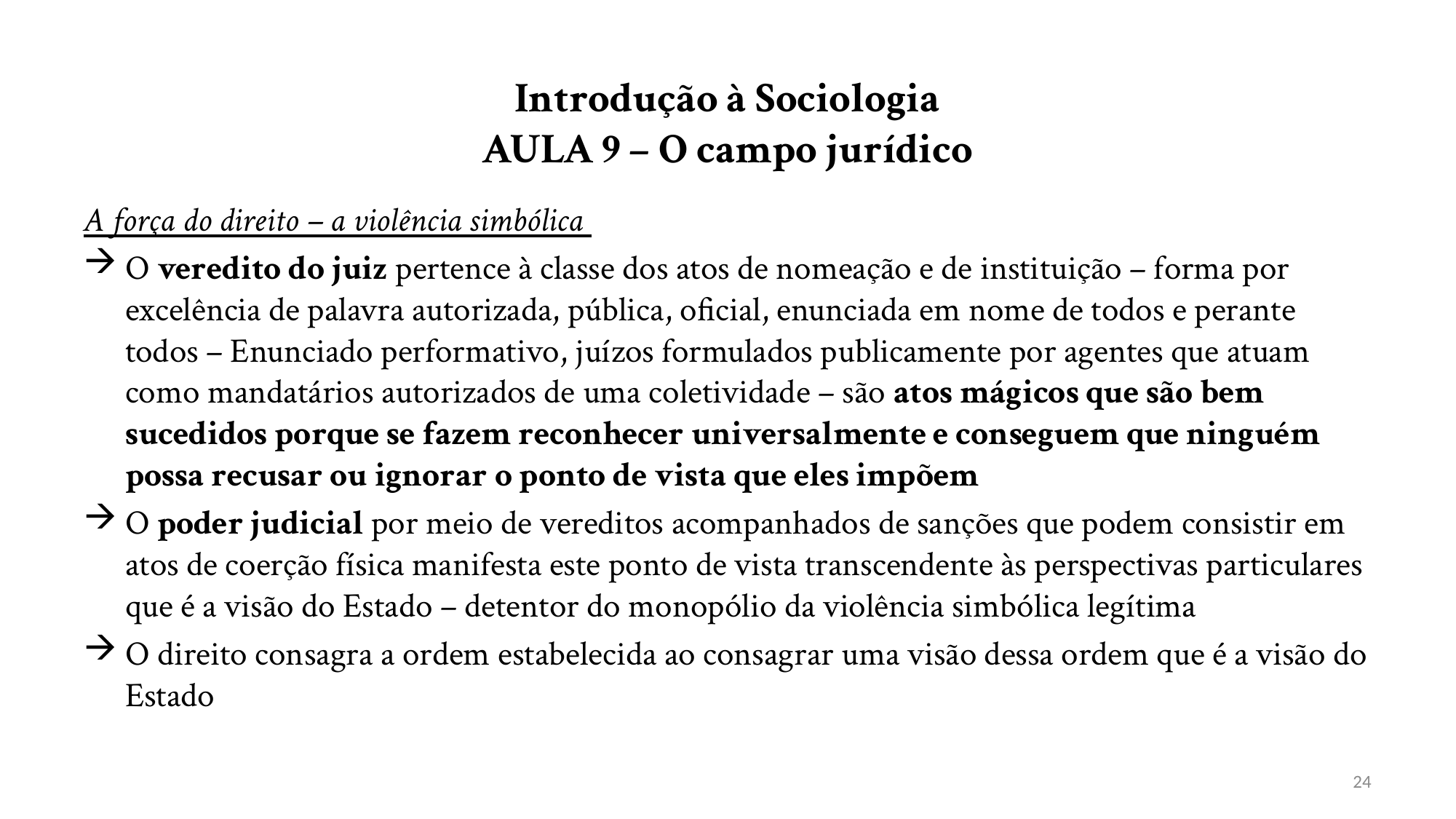

# Introdução à Sociologia AULA 9 – O campo jurídico
A força do direito – a violência simbólica
O veredito do juiz pertence à classe dos atos de nomeação e de instituição – forma por excelência de palavra autorizada, pública, oficial, enunciada em nome de todos e perante todos – Enunciado performativo, juízos formulados publicamente por agentes que atuam como mandatários autorizados de uma coletividade – são atos mágicos que são bem sucedidos porque se fazem reconhecer universalmente e conseguem que ninguém possa recusar ou ignorar o ponto de vista que eles impõem
O poder judicial por meio de vereditos acompanhados de sanções que podem consistir em atos de coerção física manifesta este ponto de vista transcendente às perspectivas particulares que é a visão do Estado – detentor do monopólio da violência simbólica legítima
O direito consagra a ordem estabelecida ao consagrar uma visão dessa ordem que é a visão do Estado
24